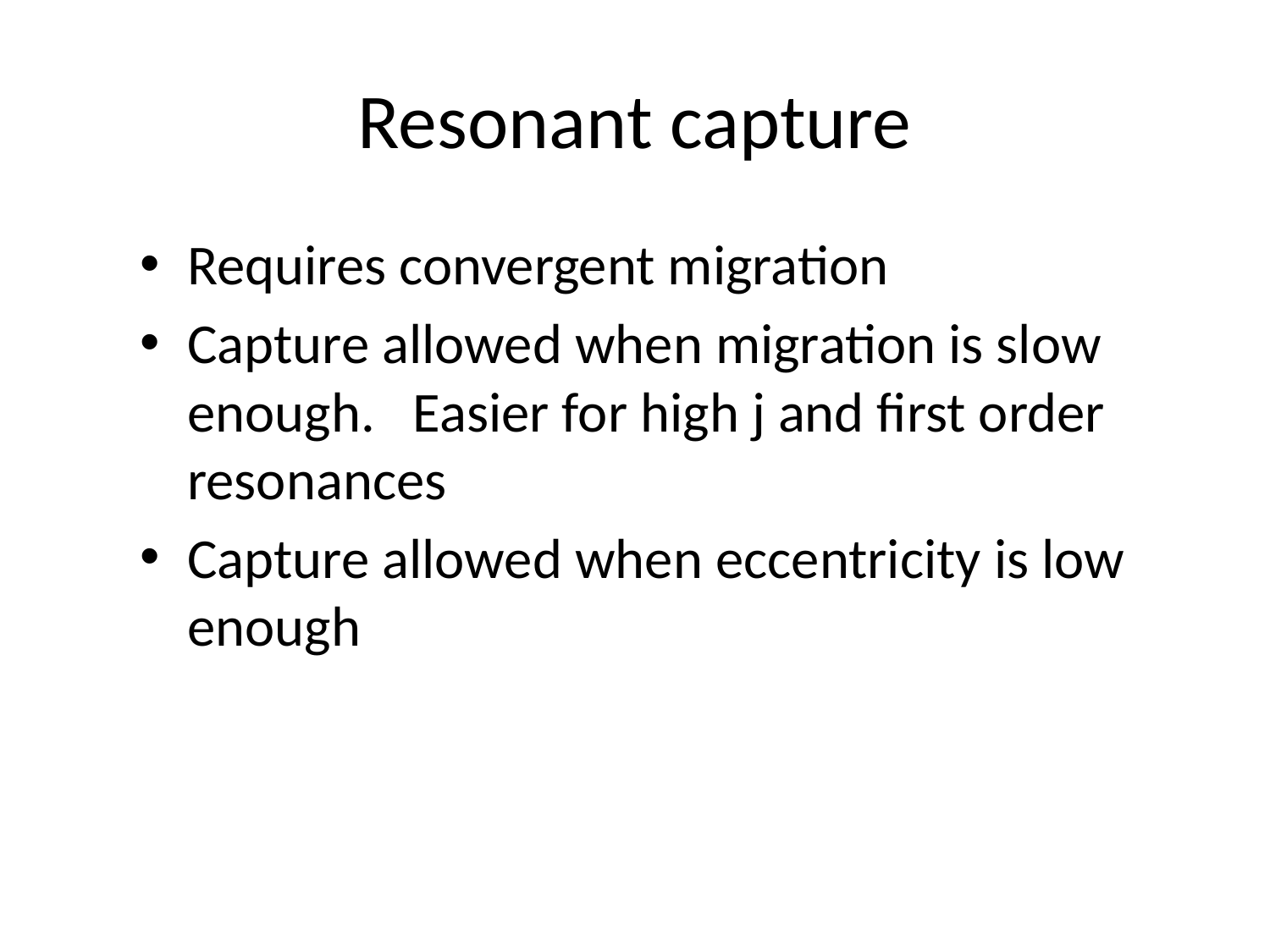

# Resonant capture
Requires convergent migration
Capture allowed when migration is slow enough.   Easier for high j and first order resonances
Capture allowed when eccentricity is low enough